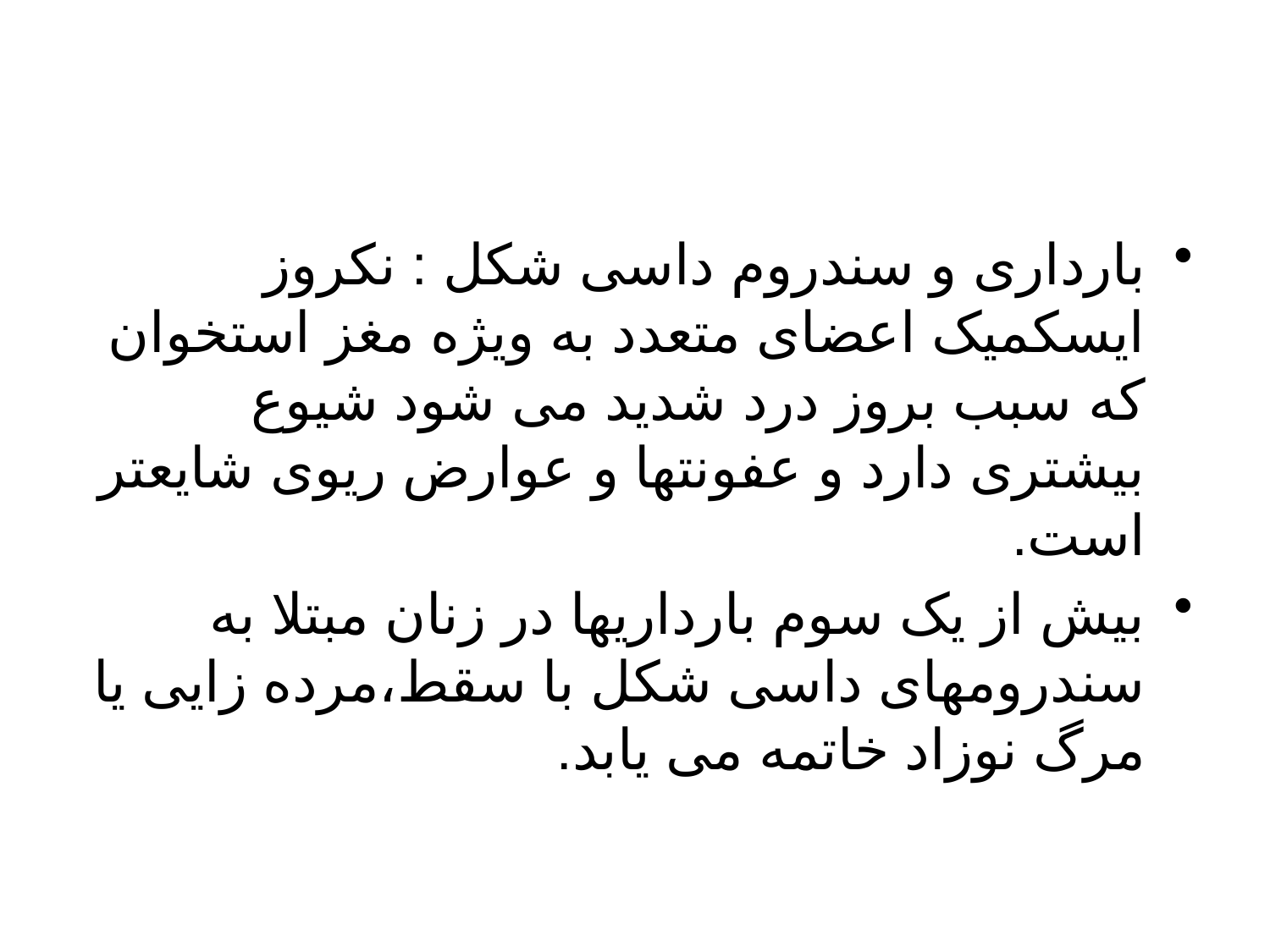

#
بارداری و سندروم داسی شکل : نکروز ایسکمیک اعضای متعدد به ویژه مغز استخوان که سبب بروز درد شدید می شود شیوع بیشتری دارد و عفونتها و عوارض ریوی شایعتر است.
بیش از یک سوم بارداریها در زنان مبتلا به سندرومهای داسی شکل با سقط،مرده زایی یا مرگ نوزاد خاتمه می یابد.